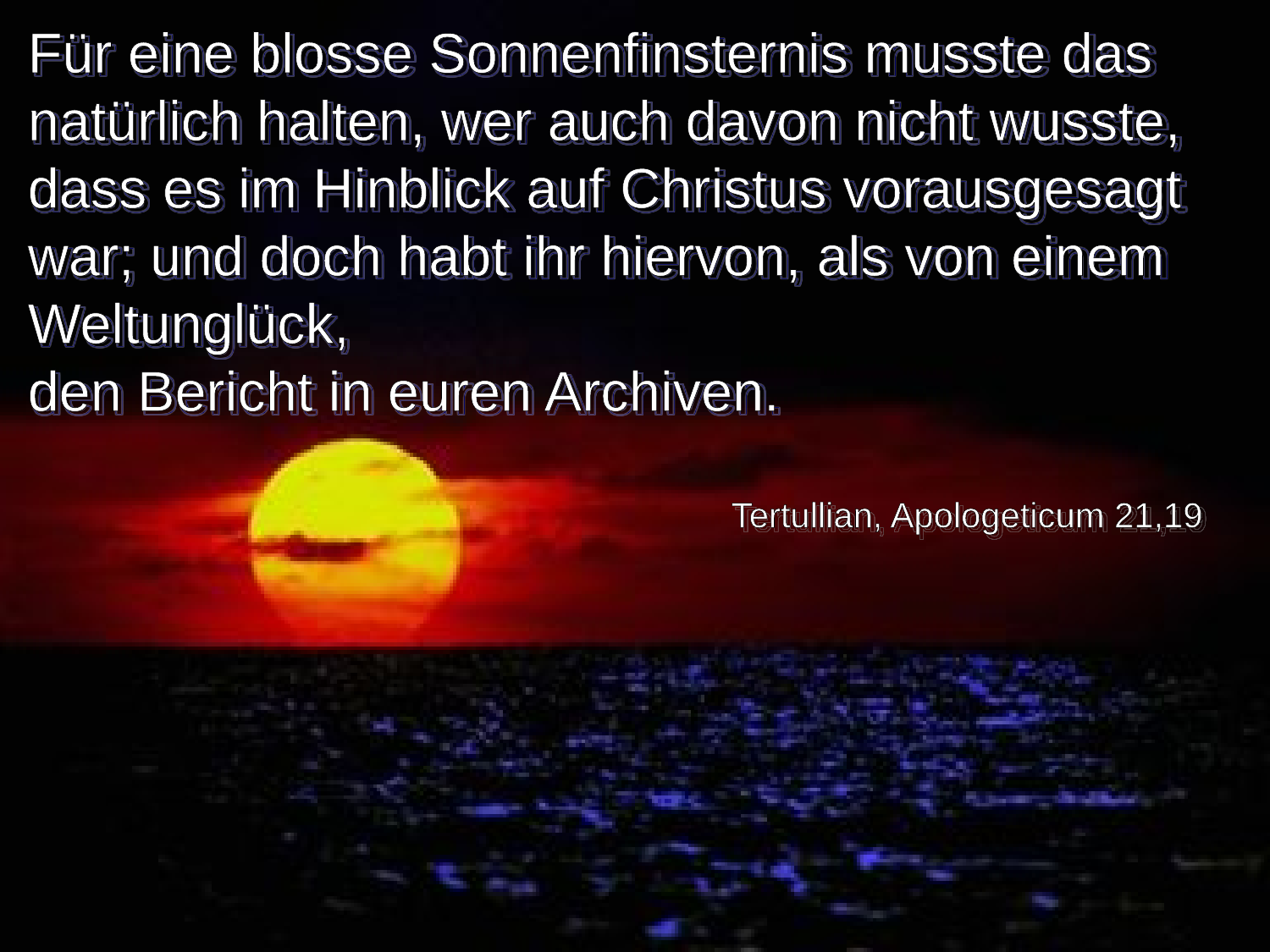

# Für eine blosse Sonnenfinsternis musste das natürlich halten, wer auch davon nicht wusste, dass es im Hinblick auf Christus vorausgesagt war; und doch habt ihr hiervon, als von einem Weltunglück, den Bericht in euren Archiven.
Tertullian, Apologeticum 21,19